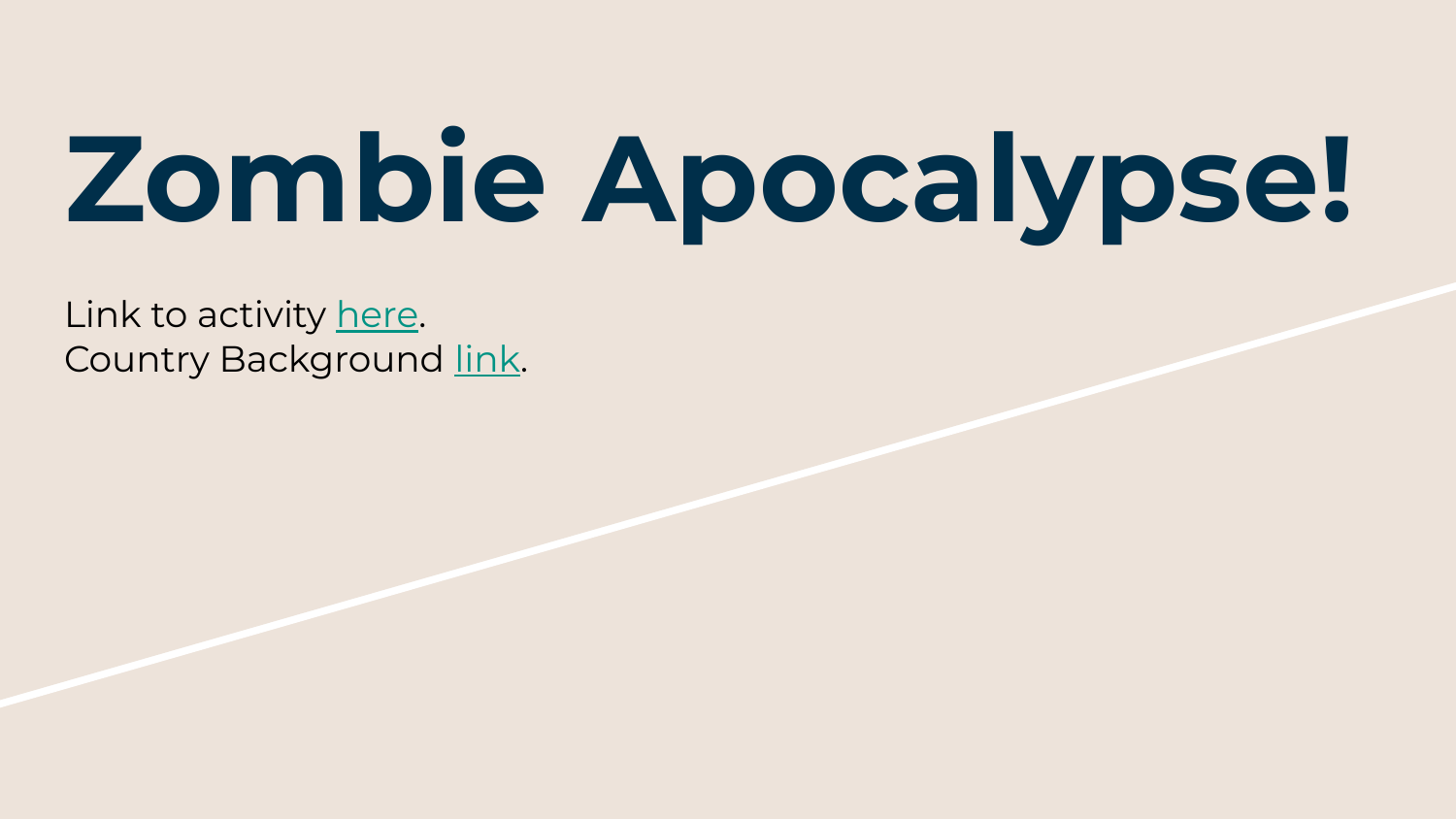

# Zombie Apocalypse!
Link to activity here.
Country Background link.